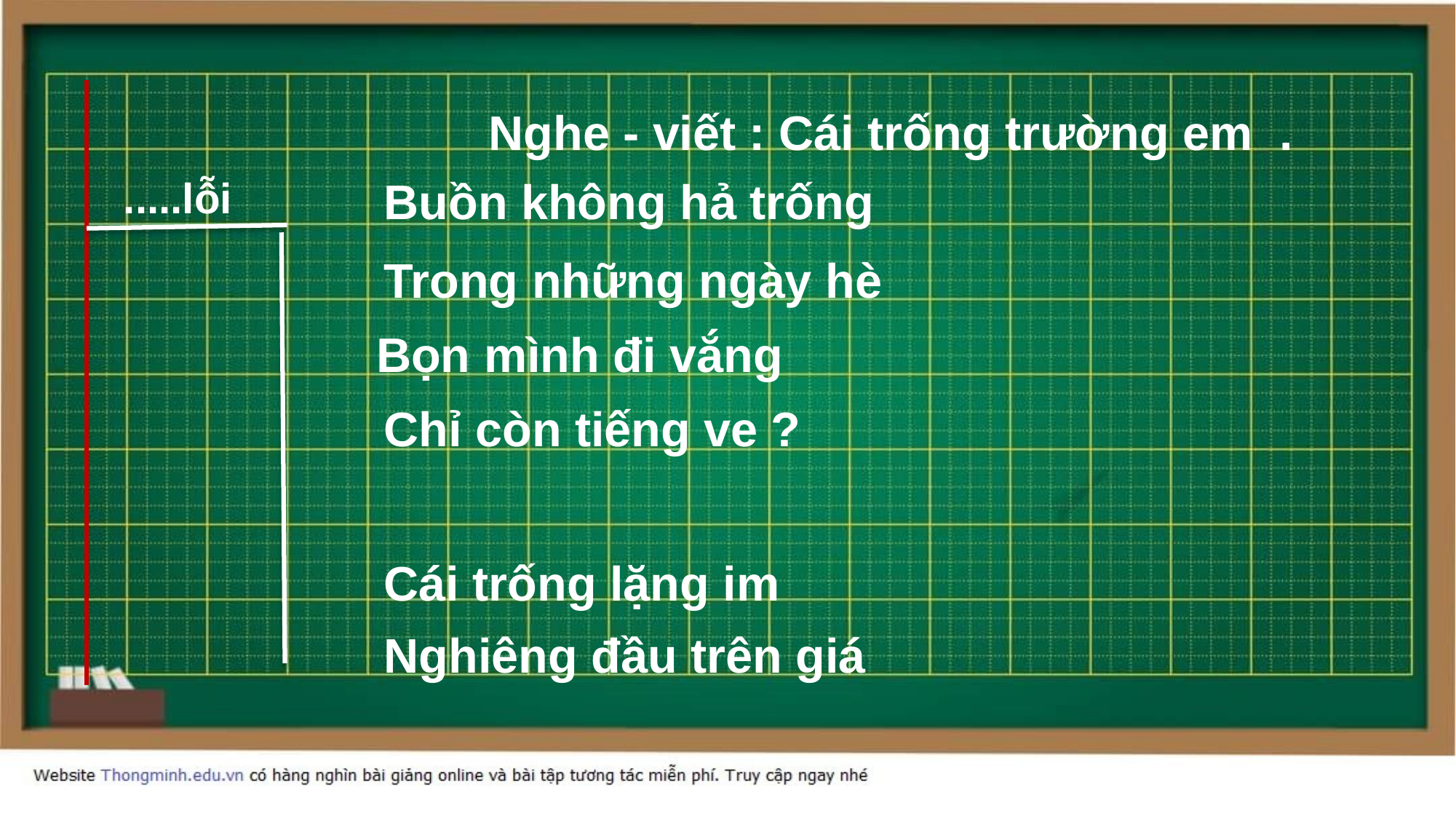

Nghe - viết : Cái trống trường em  .
.....lỗi
Buồn không hả trống
Trong những ngày hè
 Bọn mình đi vắng
 Chỉ còn tiếng ve ?
 Cái trống lặng im
 Nghiêng đầu trên giá